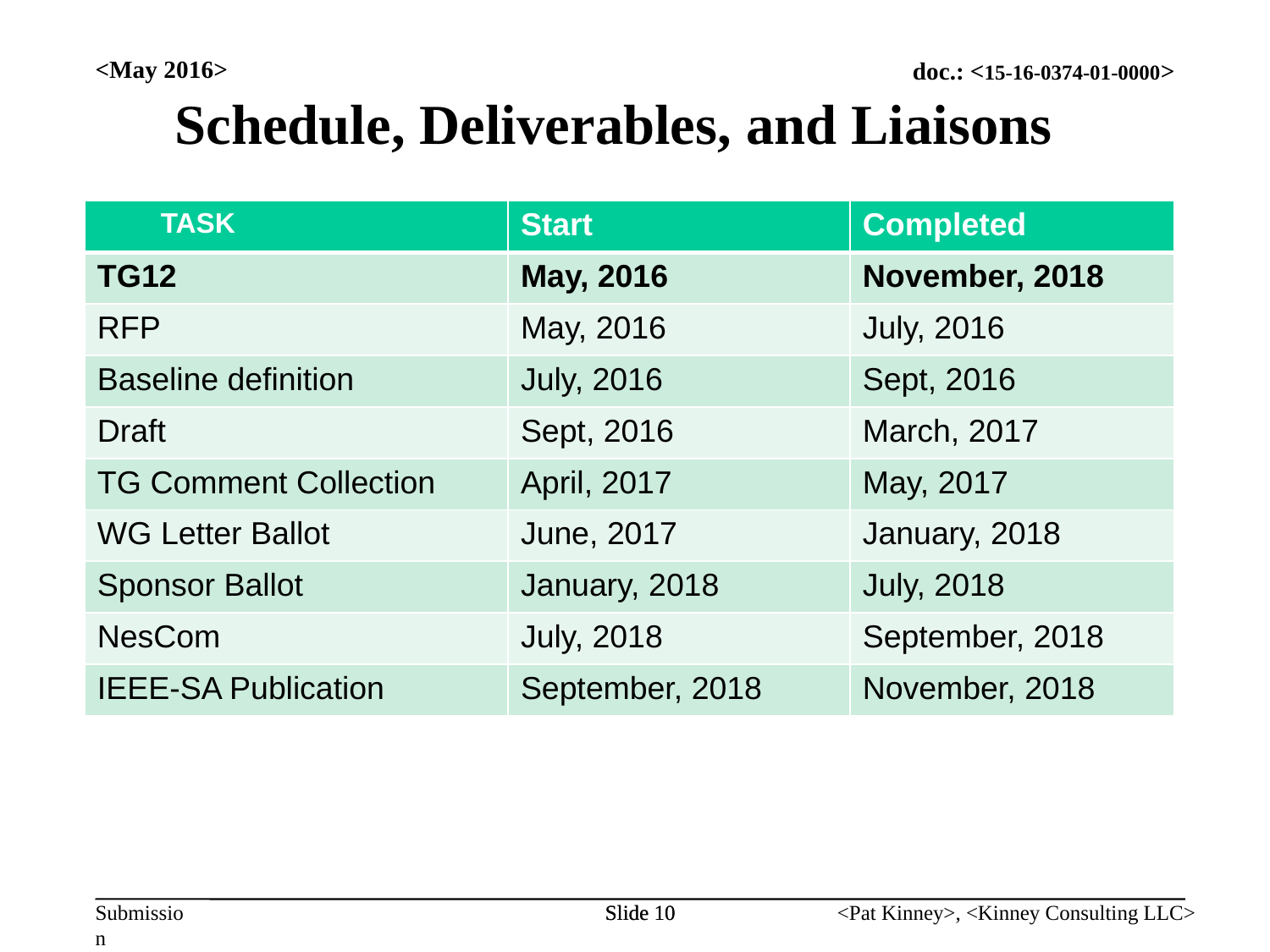

Schedule, Deliverables, and Liaisons
<May 2016>
| TASK | Start | Completed |
| --- | --- | --- |
| TG12 | May, 2016 | November, 2018 |
| RFP | May, 2016 | July, 2016 |
| Baseline definition | July, 2016 | Sept, 2016 |
| Draft | Sept, 2016 | March, 2017 |
| TG Comment Collection | April, 2017 | May, 2017 |
| WG Letter Ballot | June, 2017 | January, 2018 |
| Sponsor Ballot | January, 2018 | July, 2018 |
| NesCom | July, 2018 | September, 2018 |
| IEEE-SA Publication | September, 2018 | November, 2018 |

Slide 10
Slide 10
<Pat Kinney>, <Kinney Consulting LLC>